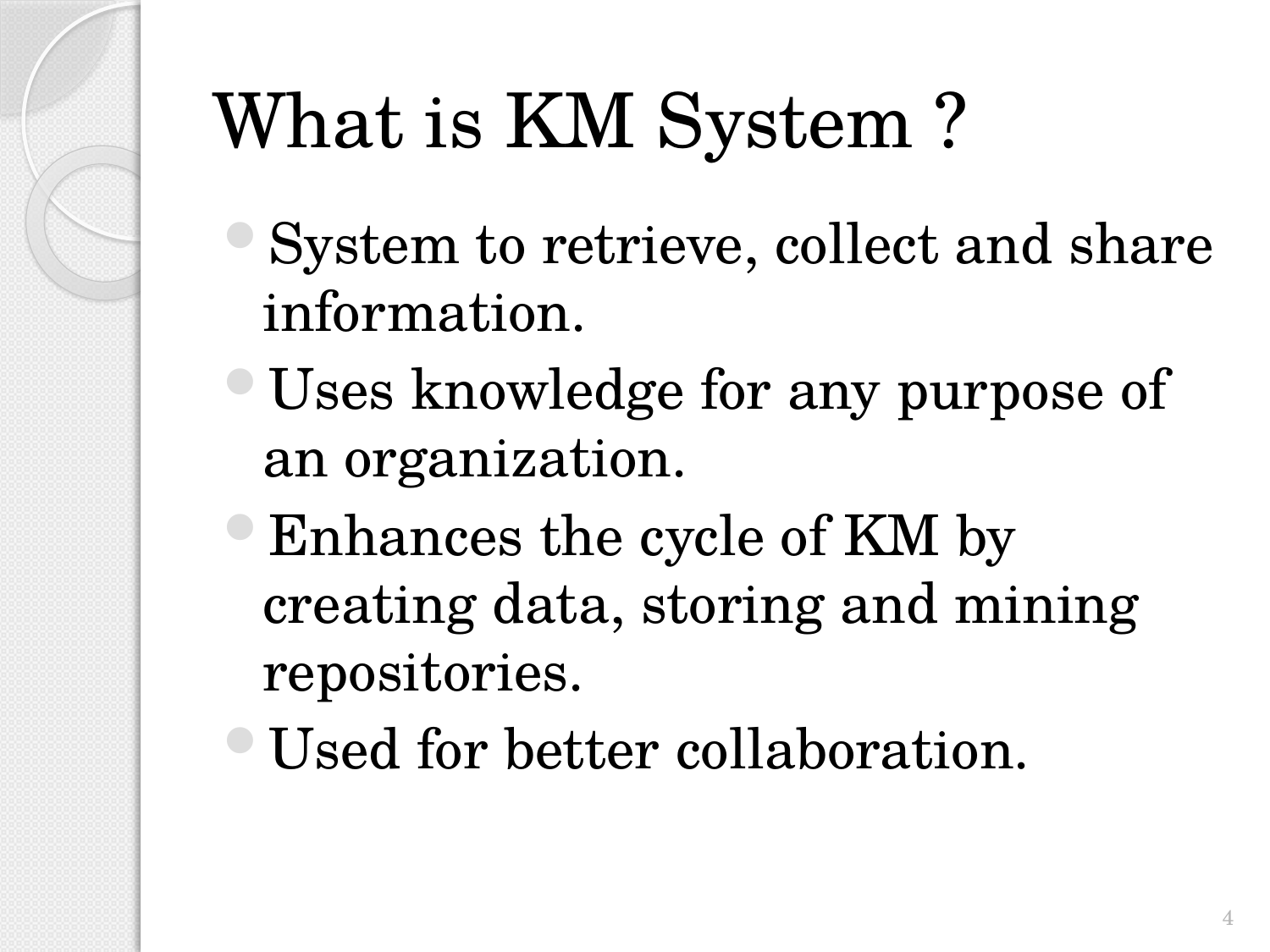

# What is KM System ?
System to retrieve, collect and share information.
Uses knowledge for any purpose of an organization.
Enhances the cycle of KM by creating data, storing and mining repositories.
Used for better collaboration.
4